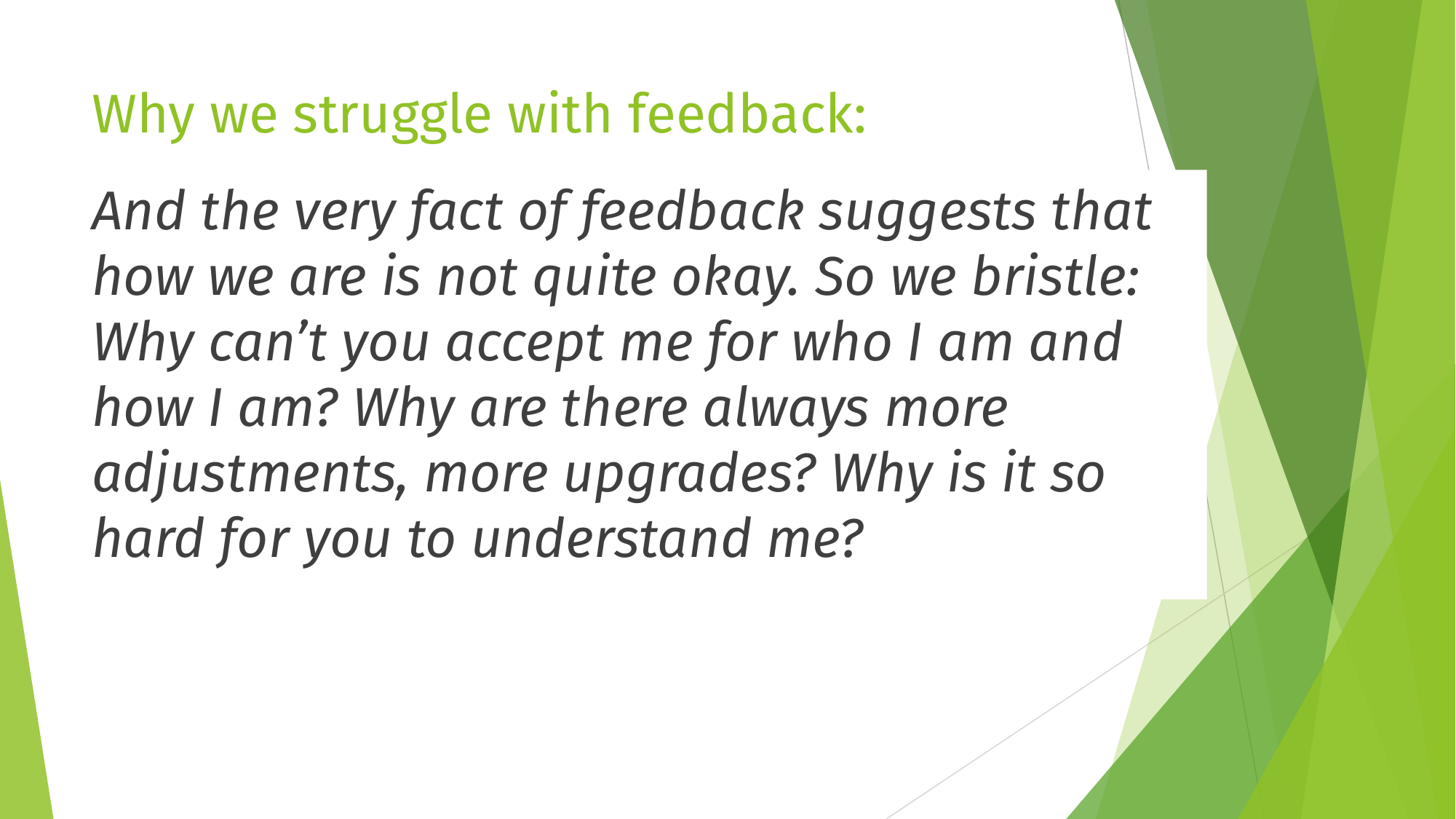

# Why we struggle with feedback:
And the very fact of feedback suggests that how we are is not quite okay. So we bristle: Why can’t you accept me for who I am and how I am? Why are there always more adjustments, more upgrades? Why is it so hard for you to understand me?